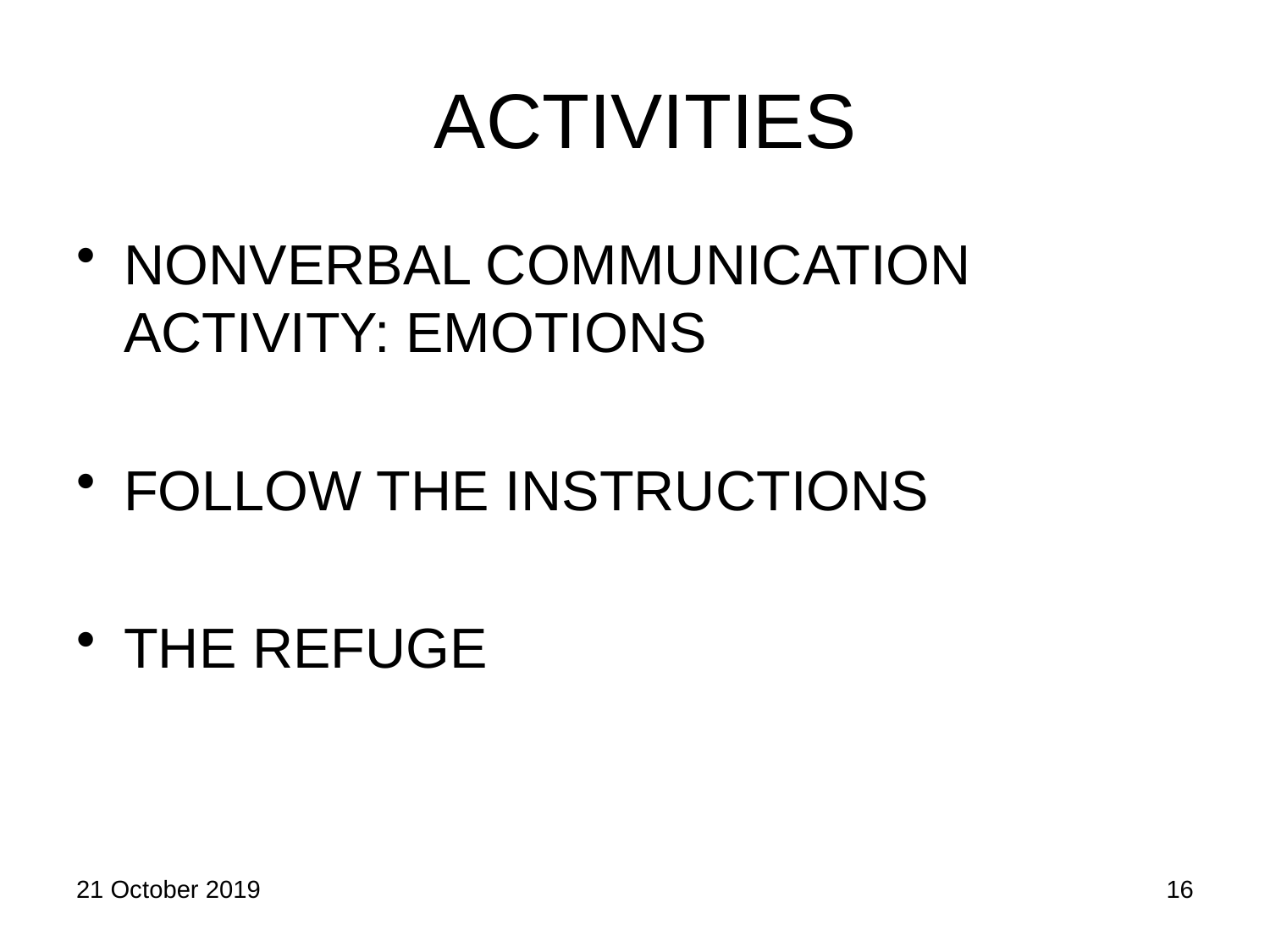

# ACTIVITIES
NONVERBAL COMMUNICATION ACTIVITY: EMOTIONS

FOLLOW THE INSTRUCTIONS

THE REFUGE
21 October 2019
16